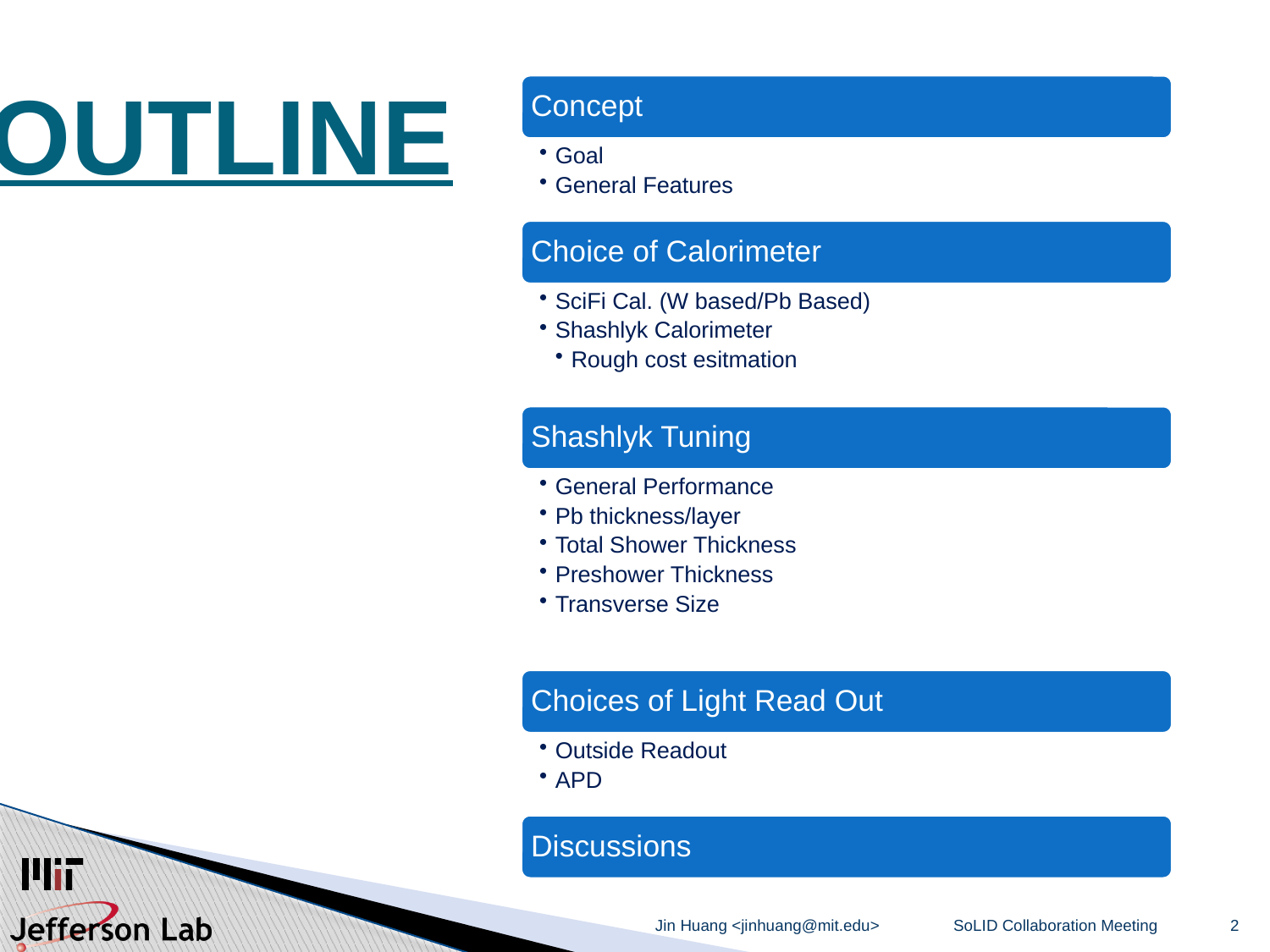

# Outline
Concept
Goal
General Features
Choice of Calorimeter
SciFi Cal. (W based/Pb Based)
Shashlyk Calorimeter
Rough cost esitmation
Shashlyk Tuning
General Performance
Pb thickness/layer
Total Shower Thickness
Preshower Thickness
Transverse Size
Choices of Light Read Out
Outside Readout
APD
Discussions
Jin Huang <jinhuang@mit.edu>
SoLID Collaboration Meeting
2